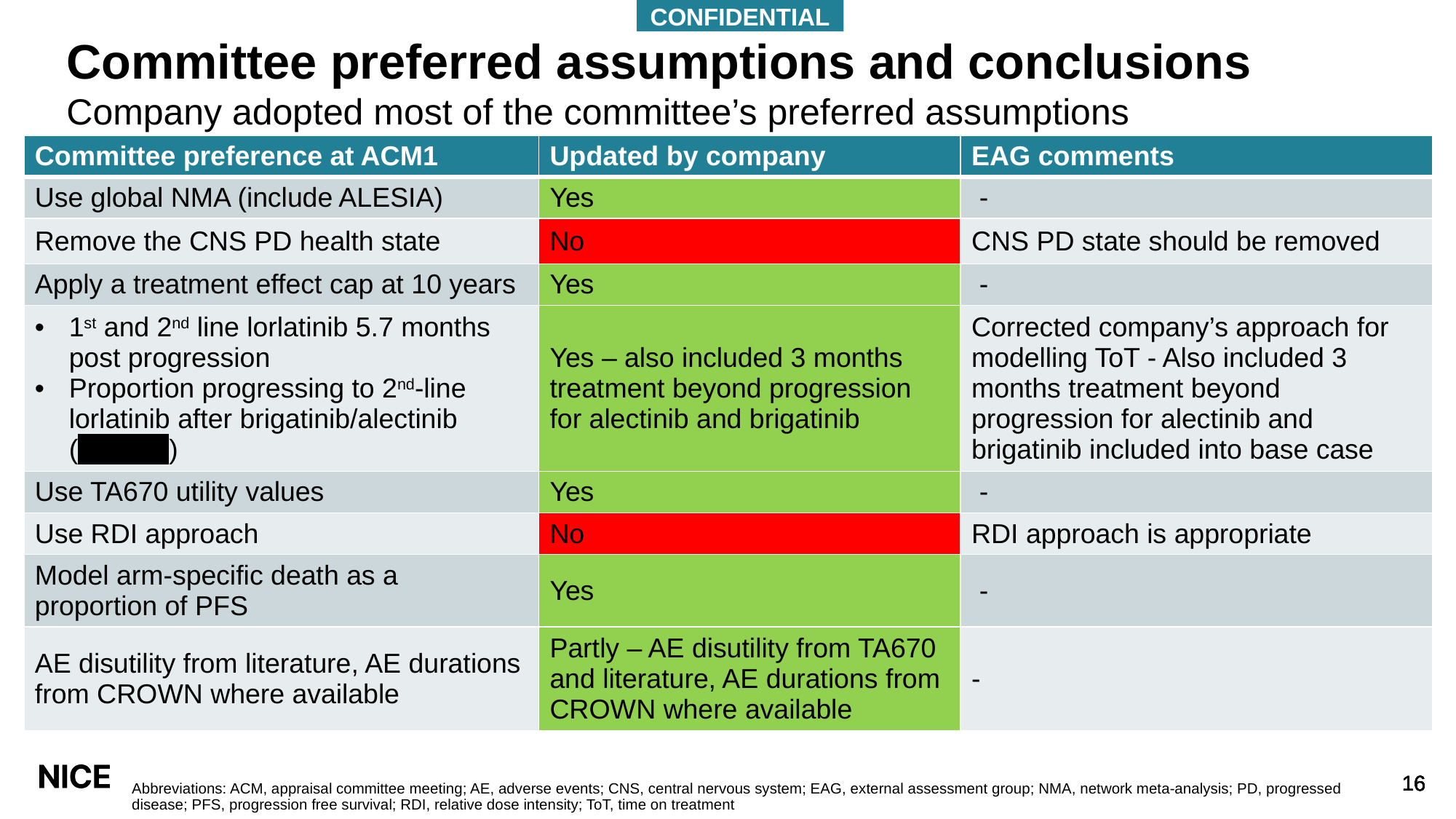

CONFIDENTIAL
# Committee preferred assumptions and conclusions
Company adopted most of the committee’s preferred assumptions
| Committee preference at ACM1 | Updated by company | EAG comments |
| --- | --- | --- |
| Use global NMA (include ALESIA) | Yes | - |
| Remove the CNS PD health state | No | CNS PD state should be removed |
| Apply a treatment effect cap at 10 years | Yes | - |
| 1st and 2nd line lorlatinib 5.7 months post progression Proportion progressing to 2nd-line lorlatinib after brigatinib/alectinib (XXXXX) | Yes – also included 3 months treatment beyond progression for alectinib and brigatinib | Corrected company’s approach for modelling ToT - Also included 3 months treatment beyond progression for alectinib and brigatinib included into base case |
| Use TA670 utility values | Yes | - |
| Use RDI approach | No | RDI approach is appropriate |
| Model arm-specific death as a proportion of PFS | Yes | - |
| AE disutility from literature, AE durations from CROWN where available | Partly – AE disutility from TA670 and literature, AE durations from CROWN where available | - |

Abbreviations: ACM, appraisal committee meeting; AE, adverse events; CNS, central nervous system; EAG, external assessment group; NMA, network meta-analysis; PD, progressed disease; PFS, progression free survival; RDI, relative dose intensity; ToT, time on treatment